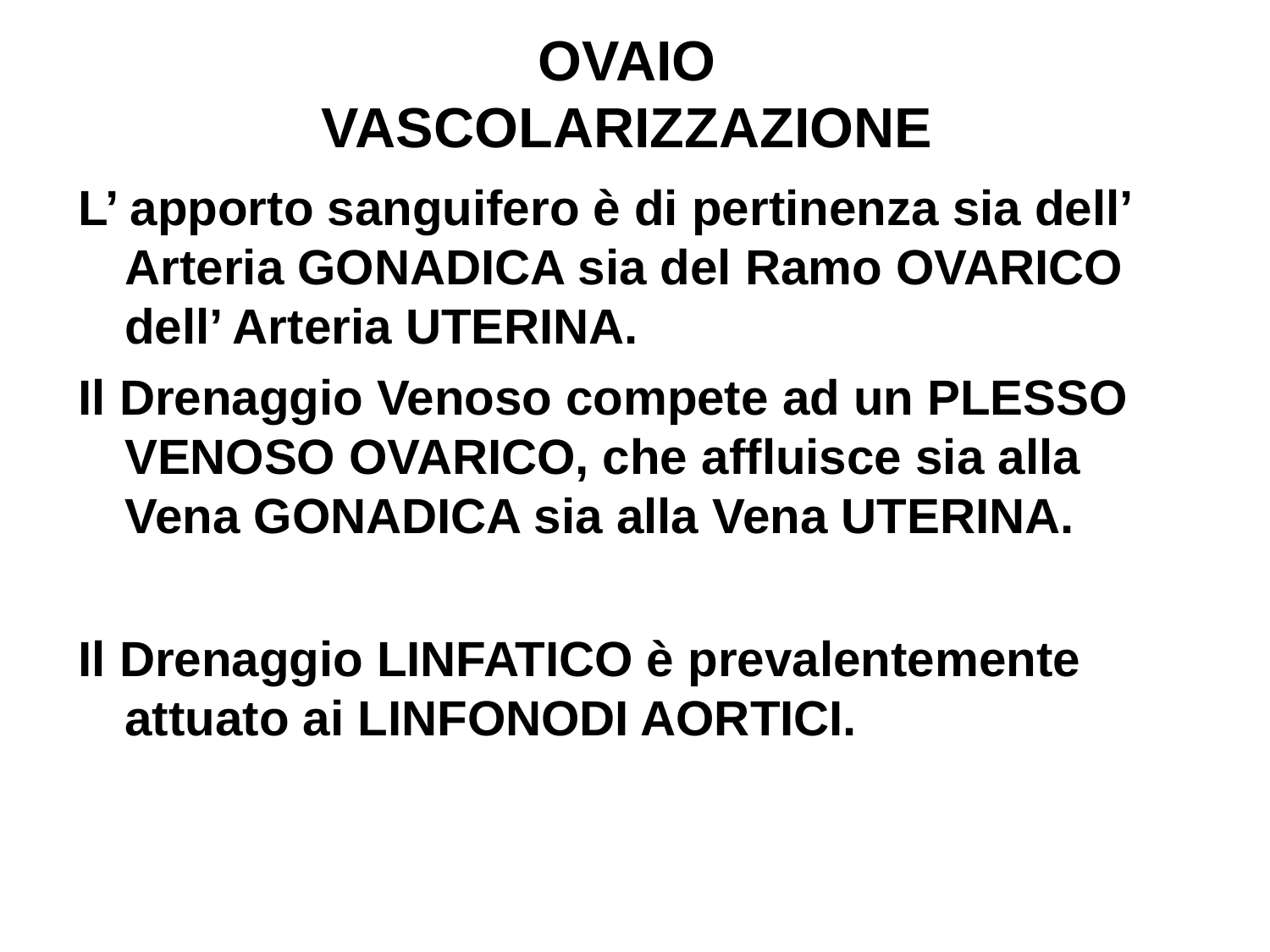

# OVAIO VASCOLARIZZAZIONE
L’ apporto sanguifero è di pertinenza sia dell’ Arteria GONADICA sia del Ramo OVARICO dell’ Arteria UTERINA.
Il Drenaggio Venoso compete ad un PLESSO VENOSO OVARICO, che affluisce sia alla Vena GONADICA sia alla Vena UTERINA.

Il Drenaggio LINFATICO è prevalentemente attuato ai LINFONODI AORTICI.